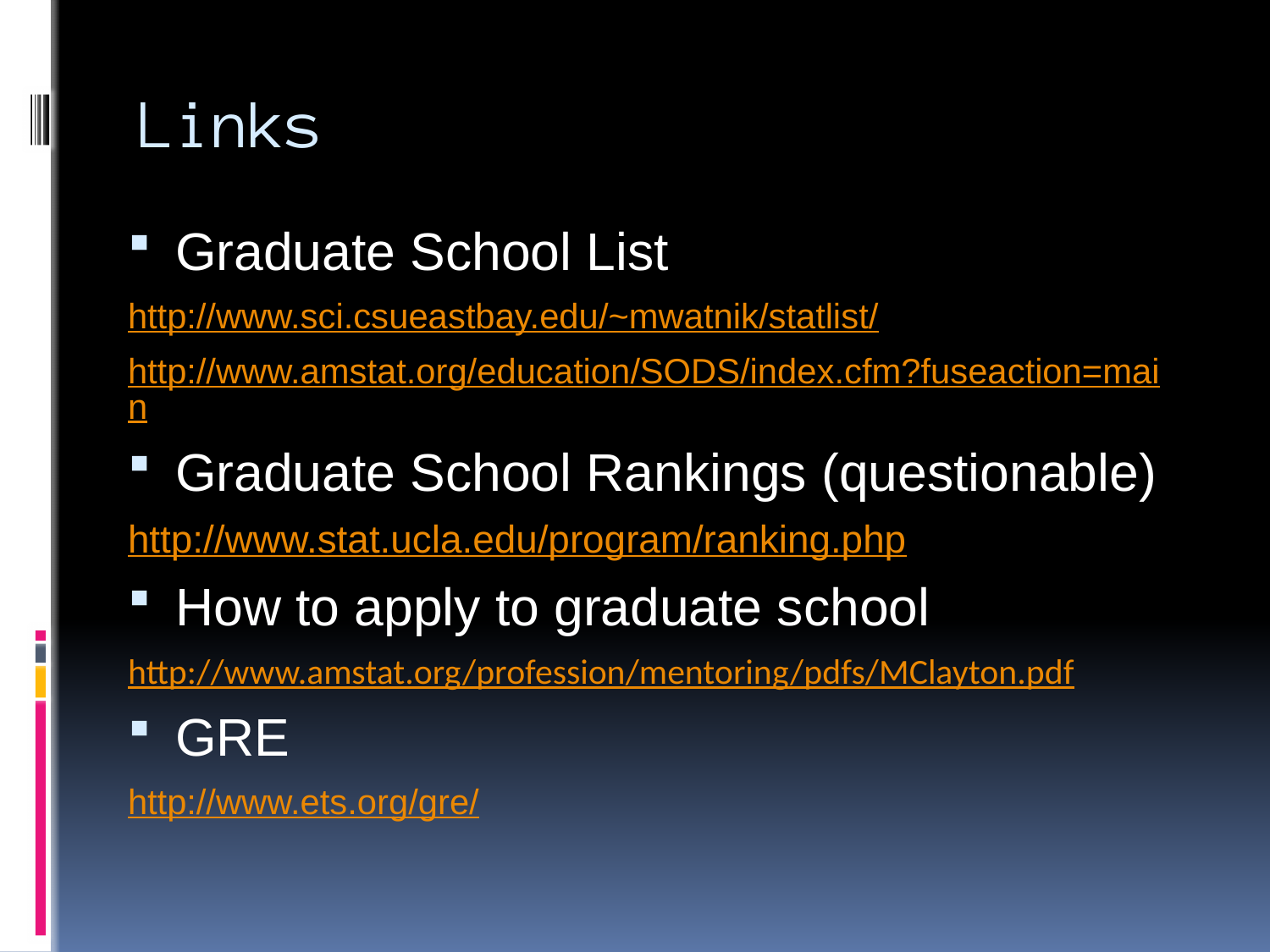

# Links
Graduate School List
http://www.sci.csueastbay.edu/~mwatnik/statlist/
http://www.amstat.org/education/SODS/index.cfm?fuseaction=main
Graduate School Rankings (questionable)
http://www.stat.ucla.edu/program/ranking.php
How to apply to graduate school
http://www.amstat.org/profession/mentoring/pdfs/MClayton.pdf
GRE
http://www.ets.org/gre/